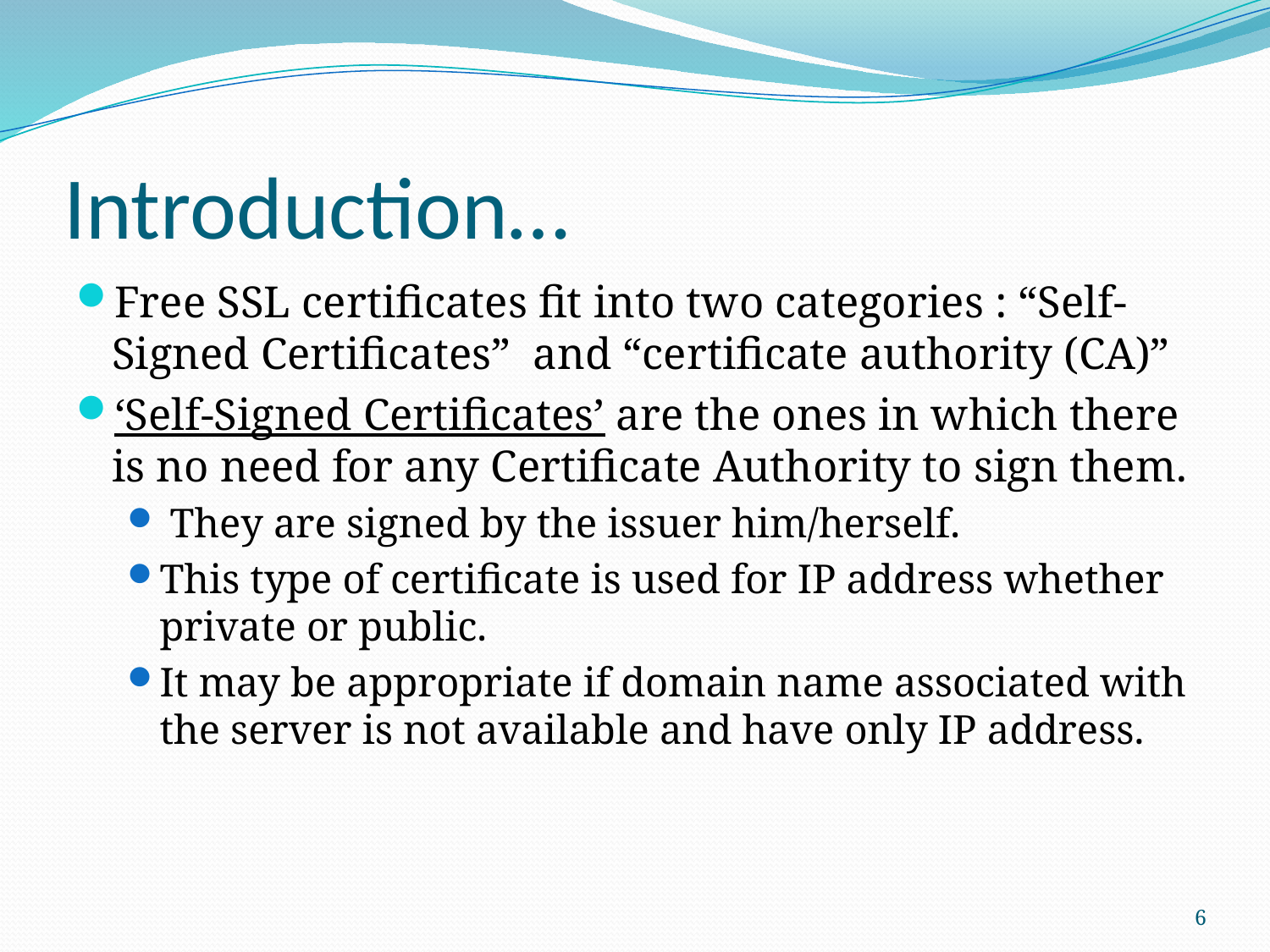

# Introduction…
Free SSL certificates fit into two categories : “Self-Signed Certificates”  and “certificate authority (CA)”
‘Self-Signed Certificates’ are the ones in which there is no need for any Certificate Authority to sign them.
 They are signed by the issuer him/herself.
This type of certificate is used for IP address whether private or public.
It may be appropriate if domain name associated with the server is not available and have only IP address.
6